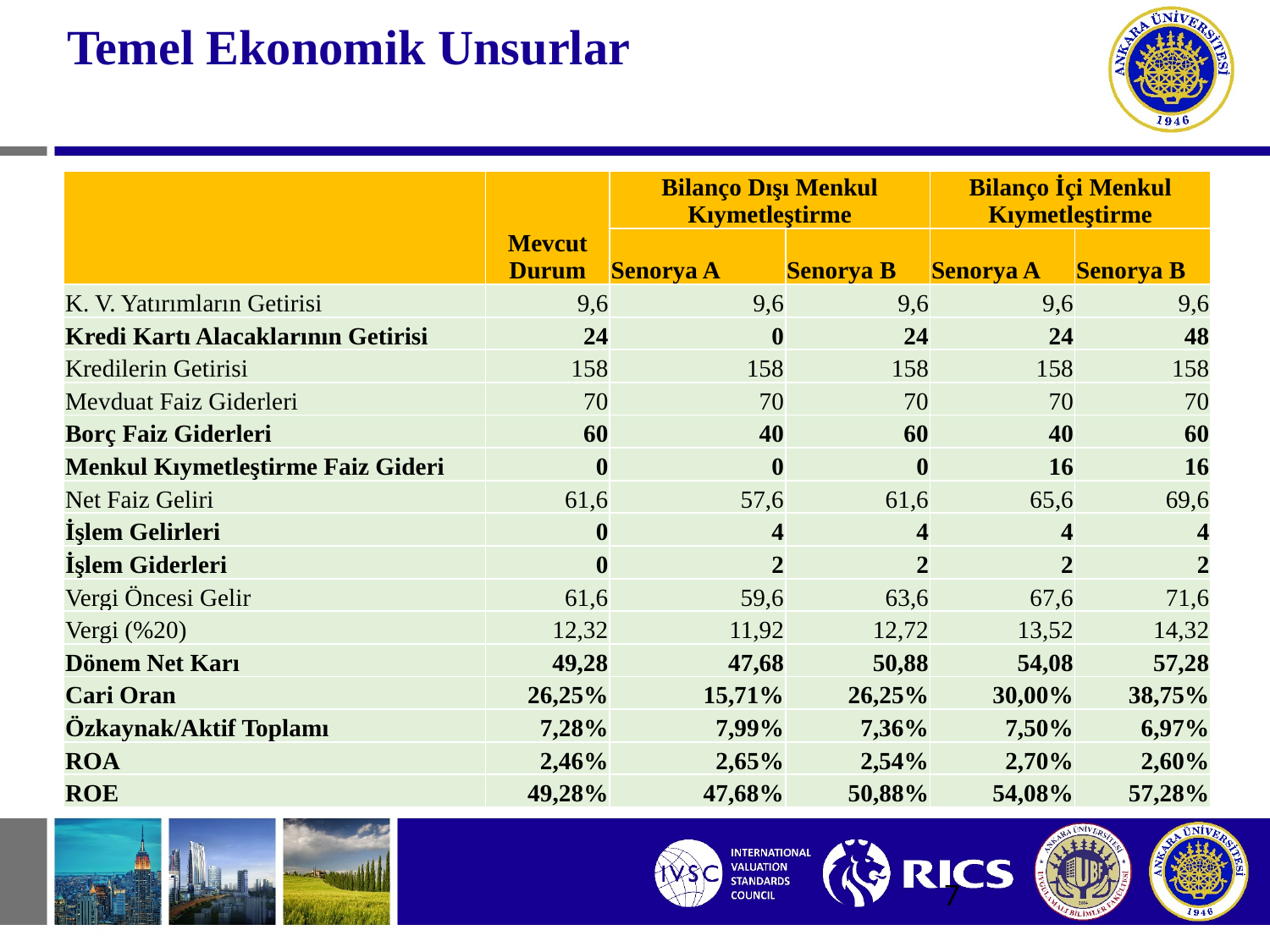

# Temel Ekonomik Unsurlar
|  | Mevcut Durum | Bilanço Dışı Menkul Kıymetleştirme |  | Bilanço İçi Menkul Kıymetleştirme |  |
| --- | --- | --- | --- | --- | --- |
|  |  | Senorya A | Senorya B | Senorya A | Senorya B |
| K. V. Yatırımların Getirisi | 9,6 | 9,6 | 9,6 | 9,6 | 9,6 |
| Kredi Kartı Alacaklarının Getirisi | 24 | 0 | 24 | 24 | 48 |
| Kredilerin Getirisi | 158 | 158 | 158 | 158 | 158 |
| Mevduat Faiz Giderleri | 70 | 70 | 70 | 70 | 70 |
| Borç Faiz Giderleri | 60 | 40 | 60 | 40 | 60 |
| Menkul Kıymetleştirme Faiz Gideri | 0 | 0 | 0 | 16 | 16 |
| Net Faiz Geliri | 61,6 | 57,6 | 61,6 | 65,6 | 69,6 |
| İşlem Gelirleri | 0 | 4 | 4 | 4 | 4 |
| İşlem Giderleri | 0 | 2 | 2 | 2 | 2 |
| Vergi Öncesi Gelir | 61,6 | 59,6 | 63,6 | 67,6 | 71,6 |
| Vergi (%20) | 12,32 | 11,92 | 12,72 | 13,52 | 14,32 |
| Dönem Net Karı | 49,28 | 47,68 | 50,88 | 54,08 | 57,28 |
| Cari Oran | 26,25% | 15,71% | 26,25% | 30,00% | 38,75% |
| Özkaynak/Aktif Toplamı | 7,28% | 7,99% | 7,36% | 7,50% | 6,97% |
| ROA | 2,46% | 2,65% | 2,54% | 2,70% | 2,60% |
| ROE | 49,28% | 47,68% | 50,88% | 54,08% | 57,28% |
7